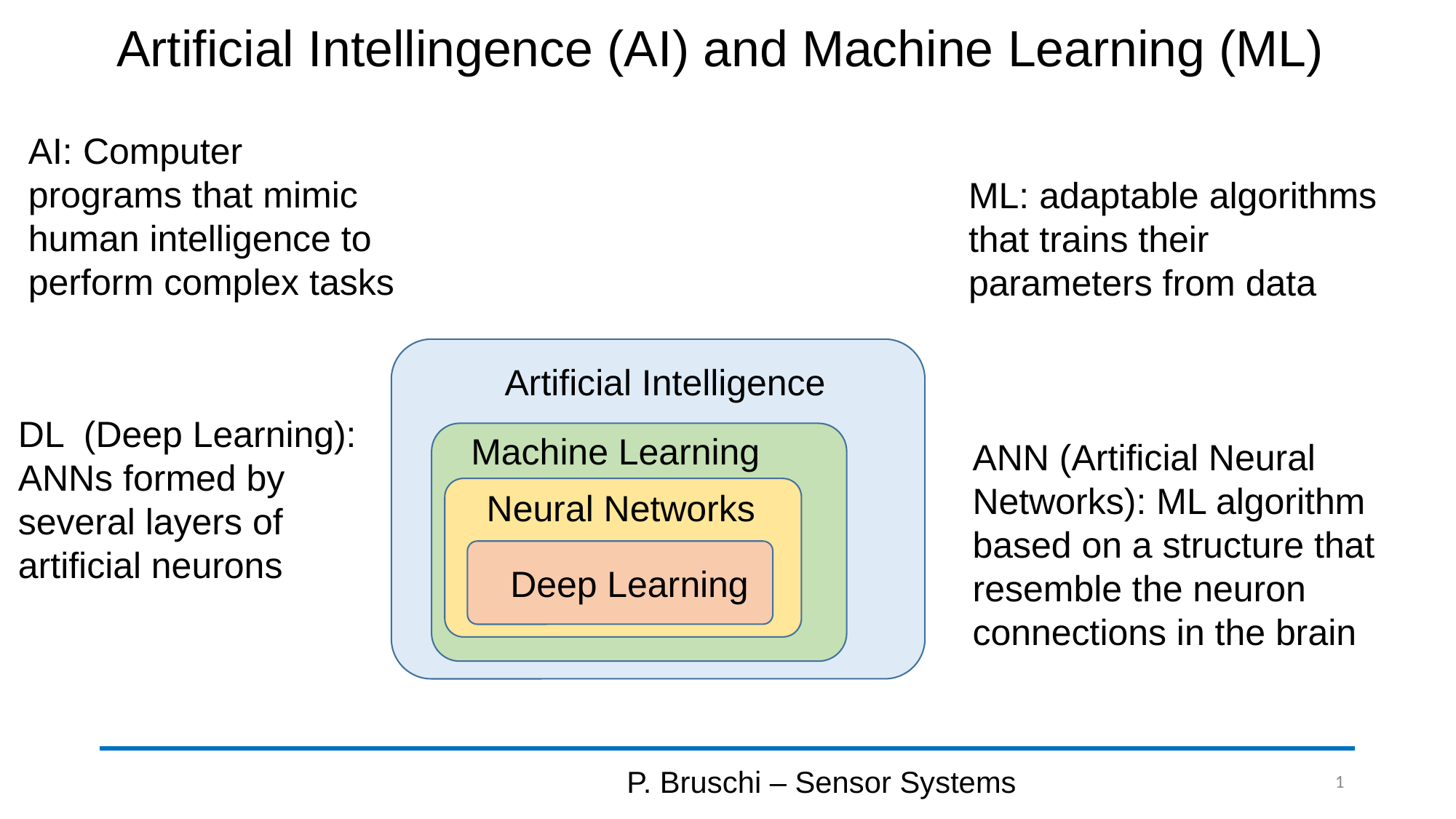

# Artificial Intellingence (AI) and Machine Learning (ML)
AI: Computer programs that mimic human intelligence to perform complex tasks
ML: adaptable algorithms that trains their parameters from data

Artificial Intelligence
DL  (Deep Learning): ANNs formed by several layers of artificial neurons

Machine Learning
ANN (Artificial Neural Networks): ML algorithm based on a structure that resemble the neuron connections in the brain

Neural Networks

Deep Learning
P. Bruschi – Sensor Systems
1